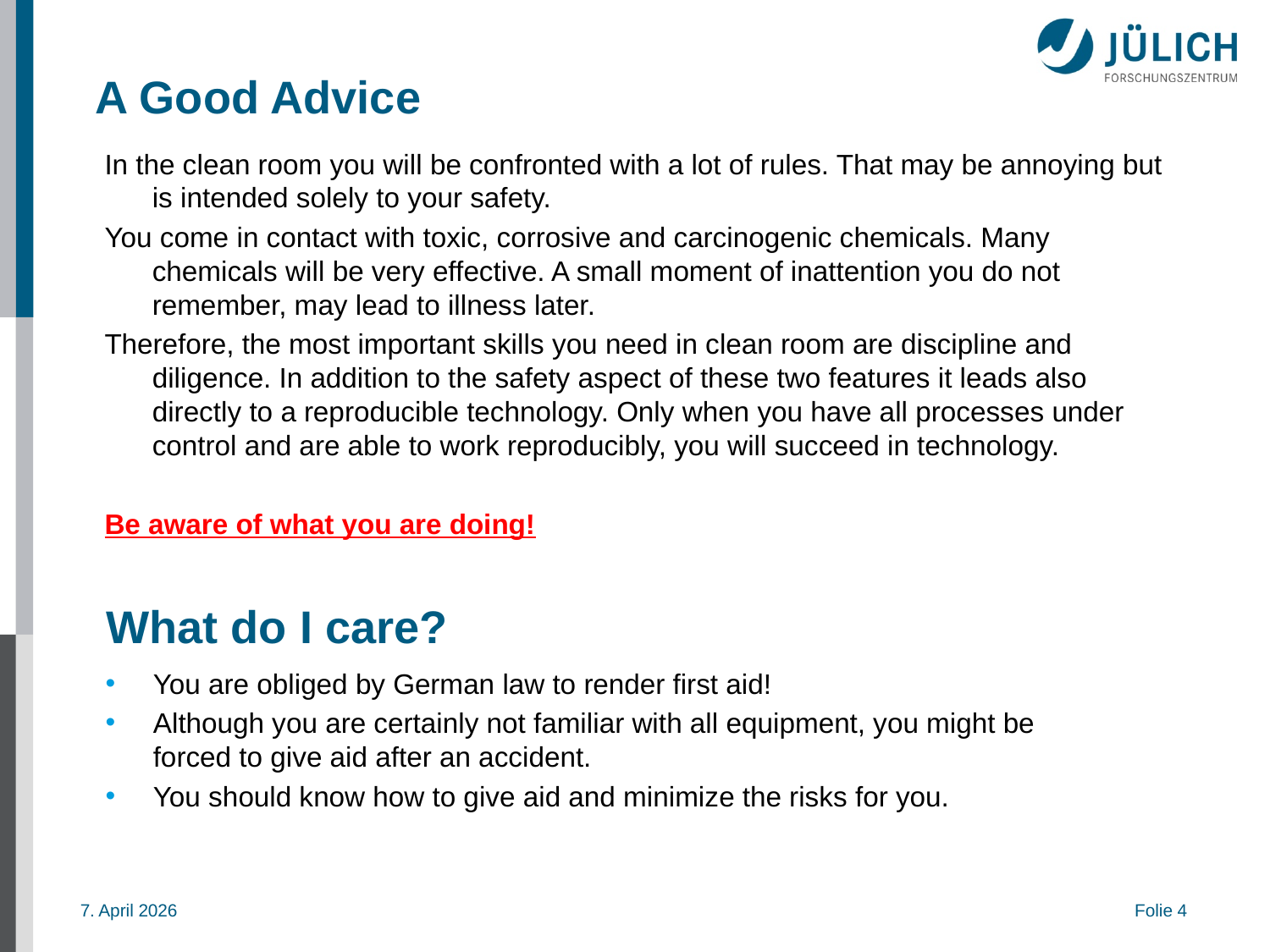

# A Good Advice
In the clean room you will be confronted with a lot of rules. That may be annoying but is intended solely to your safety.
You come in contact with toxic, corrosive and carcinogenic chemicals. Many chemicals will be very effective. A small moment of inattention you do not remember, may lead to illness later.
Therefore, the most important skills you need in clean room are discipline and diligence. In addition to the safety aspect of these two features it leads also directly to a reproducible technology. Only when you have all processes under control and are able to work reproducibly, you will succeed in technology.

Be aware of what you are doing!
What do I care?
You are obliged by German law to render first aid!
Although you are certainly not familiar with all equipment, you might be forced to give aid after an accident.
You should know how to give aid and minimize the risks for you.